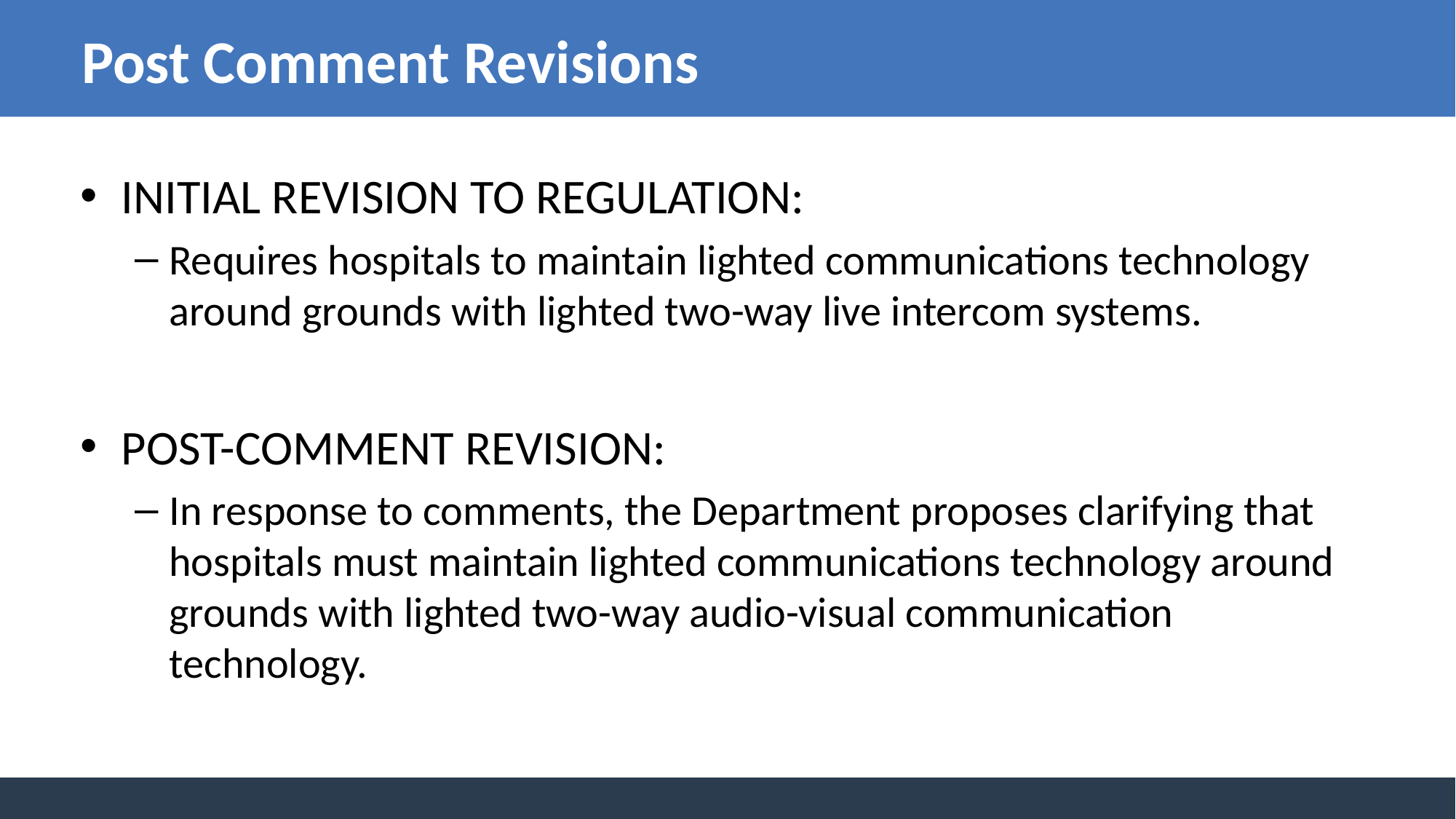

# Post Comment Revisions
INITIAL REVISION TO REGULATION:
Requires hospitals to maintain lighted communications technology around grounds with lighted two-way live intercom systems.

POST-COMMENT REVISION:
In response to comments, the Department proposes clarifying that hospitals must maintain lighted communications technology around grounds with lighted two-way audio-visual communication technology.